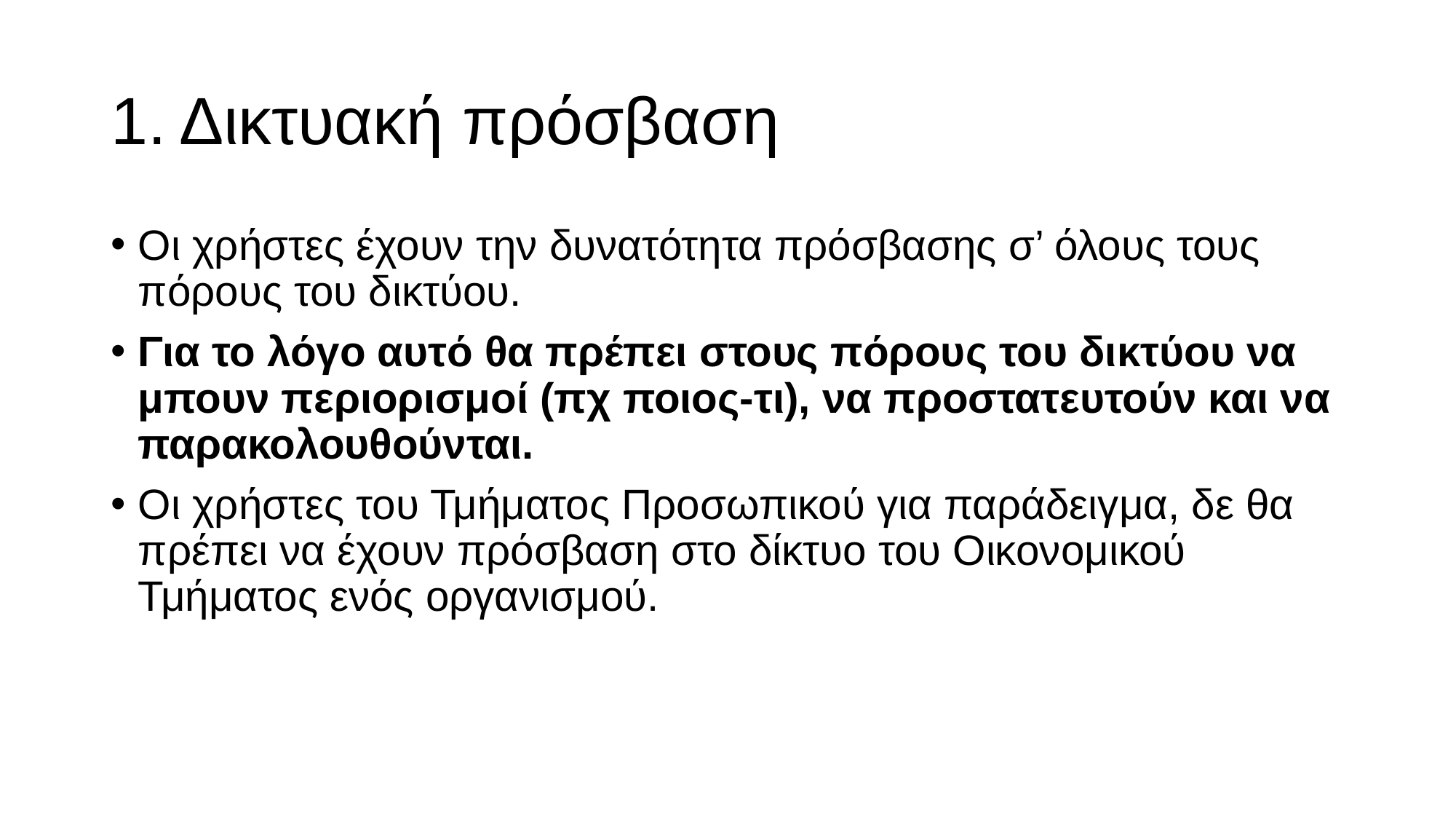

# Δικτυακή πρόσβαση
Οι χρήστες έχουν την δυνατότητα πρόσβασης σ’ όλους τους πόρους του δικτύου.
Για το λόγο αυτό θα πρέπει στους πόρους του δικτύου να μπουν περιορισμοί (πχ ποιος-τι), να προστατευτούν και να παρακολουθούνται.
Οι χρήστες του Τμήματος Προσωπικού για παράδειγμα, δε θα πρέπει να έχουν πρόσβαση στο δίκτυο του Οικονομικού Τμήματος ενός οργανισμού.